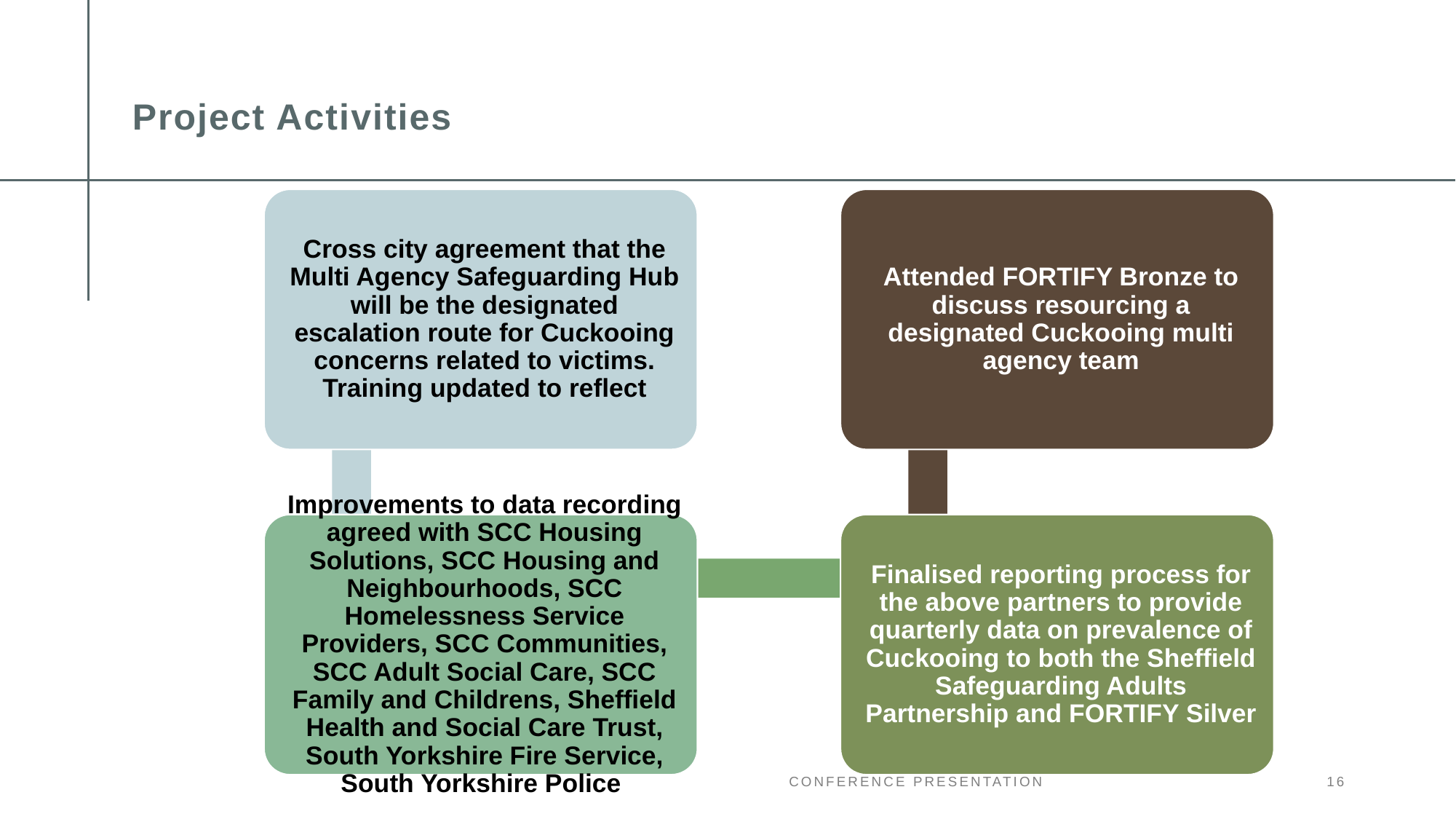

# Project Activities
Cross city agreement that the Multi Agency Safeguarding Hub will be the designated escalation route for Cuckooing concerns related to victims. Training updated to reflect
Improvements to data recording agreed with SCC Housing Solutions, SCC Housing and Neighbourhoods, SCC Homelessness Service Providers, SCC Communities, SCC Adult Social Care, SCC Family and Childrens, Sheffield Health and Social Care Trust, South Yorkshire Fire Service, South Yorkshire Police
Finalised reporting process for the above partners to provide quarterly data on prevalence of Cuckooing to both the Sheffield Safeguarding Adults Partnership and FORTIFY Silver
Attended FORTIFY Bronze to discuss resourcing a designated Cuckooing multi agency team
Conference Presentation
16